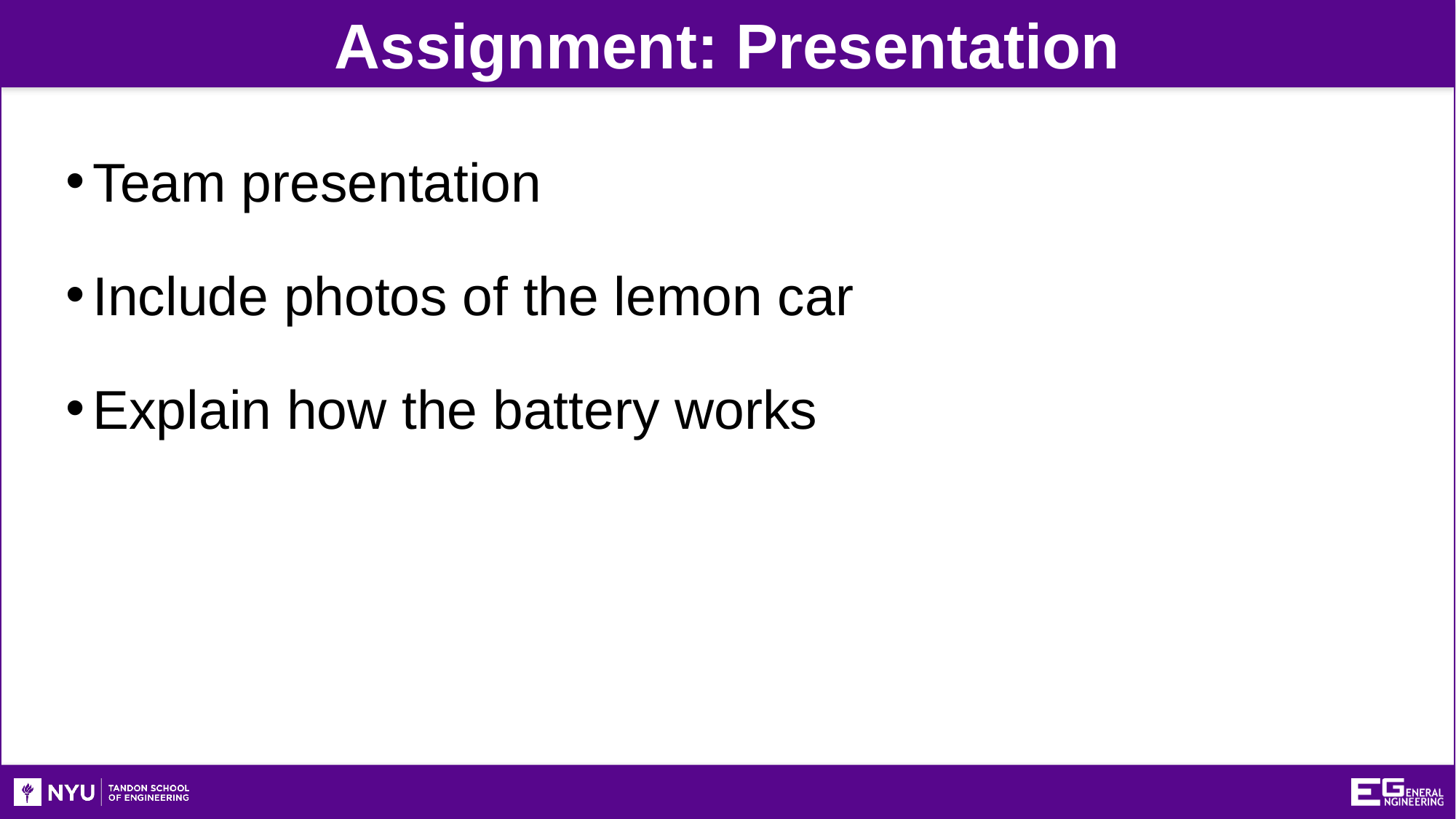

Assignment: Presentation
Team presentation
Include photos of the lemon car
Explain how the battery works